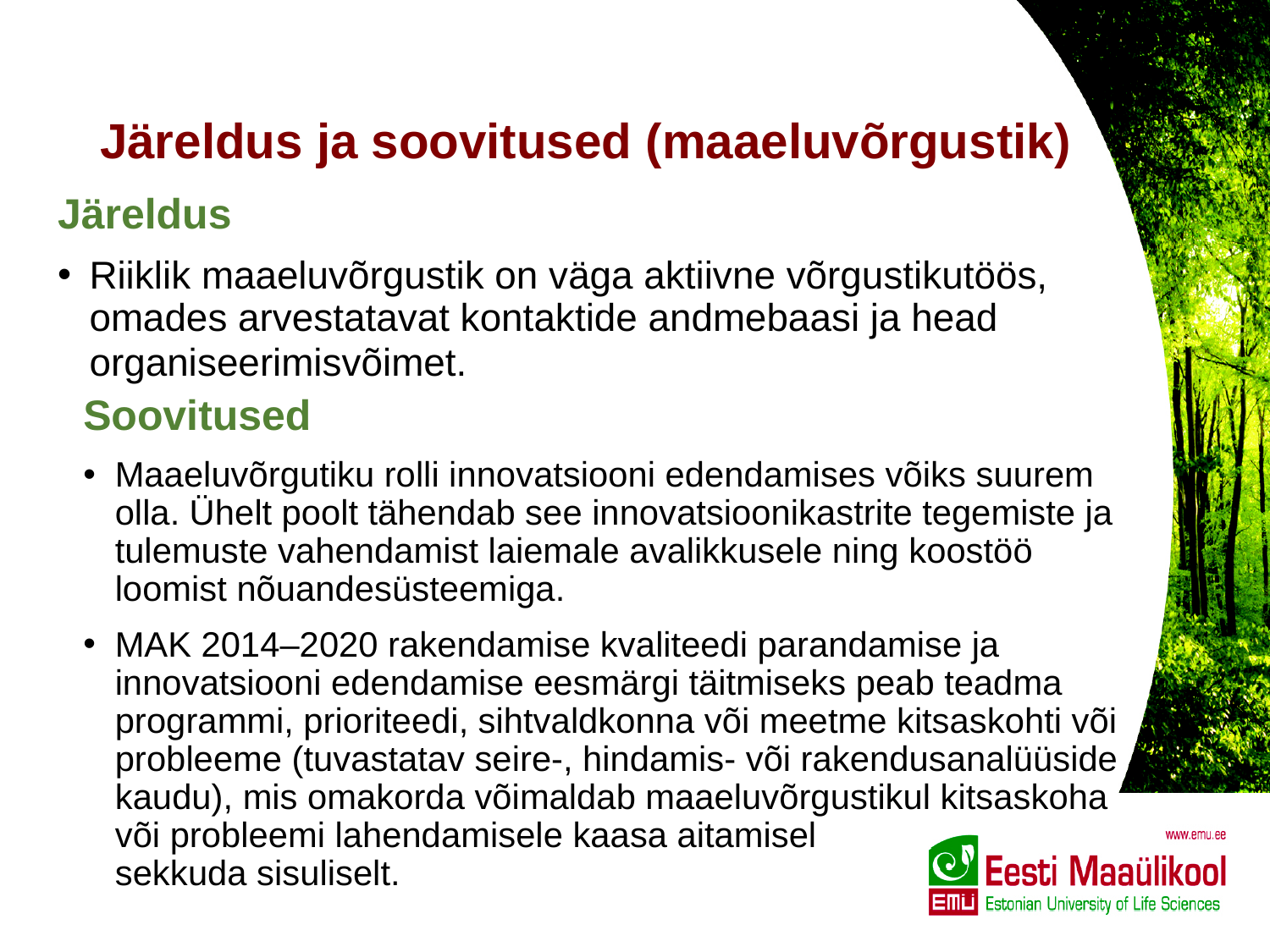

# Järeldus ja soovitused (maaeluvõrgustik)
Järeldus
Riiklik maaeluvõrgustik on väga aktiivne võrgustikutöös, omades arvestatavat kontaktide andmebaasi ja head organiseerimisvõimet.

Soovitused
Maaeluvõrgutiku rolli innovatsiooni edendamises võiks suurem olla. Ühelt poolt tähendab see innovatsioonikastrite tegemiste ja tulemuste vahendamist laiemale avalikkusele ning koostöö loomist nõuandesüsteemiga.
MAK 2014–2020 rakendamise kvaliteedi parandamise ja innovatsiooni edendamise eesmärgi täitmiseks peab teadma programmi, prioriteedi, sihtvaldkonna või meetme kitsaskohti või probleeme (tuvastatav seire-, hindamis- või rakendusanalüüside kaudu), mis omakorda võimaldab maaeluvõrgustikul kitsaskoha või probleemi lahendamisele kaasa aitamisel
sekkuda sisuliselt.